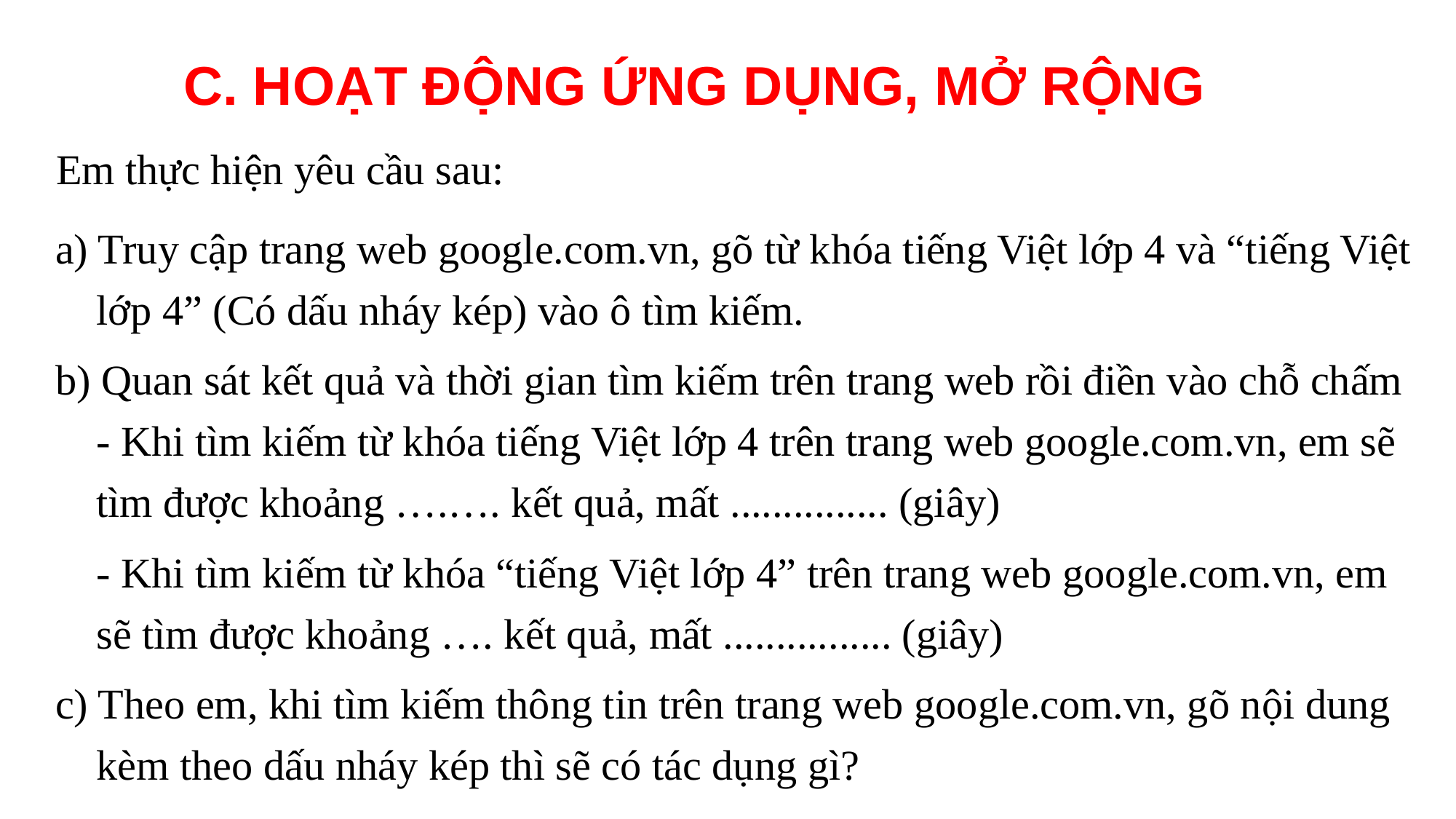

C. HOẠT ĐỘNG ỨNG DỤNG, MỞ RỘNG
Em thực hiện yêu cầu sau:
a) Truy cập trang web google.com.vn, gõ từ khóa tiếng Việt lớp 4 và “tiếng Việt lớp 4” (Có dấu nháy kép) vào ô tìm kiếm.
b) Quan sát kết quả và thời gian tìm kiếm trên trang web rồi điền vào chỗ chấm - Khi tìm kiếm từ khóa tiếng Việt lớp 4 trên trang web google.com.vn, em sẽ tìm được khoảng ….…. kết quả, mất ............... (giây)
	- Khi tìm kiếm từ khóa “tiếng Việt lớp 4” trên trang web google.com.vn, em sẽ tìm được khoảng …. kết quả, mất ................ (giây)
c) Theo em, khi tìm kiếm thông tin trên trang web google.com.vn, gõ nội dung kèm theo dấu nháy kép thì sẽ có tác dụng gì?